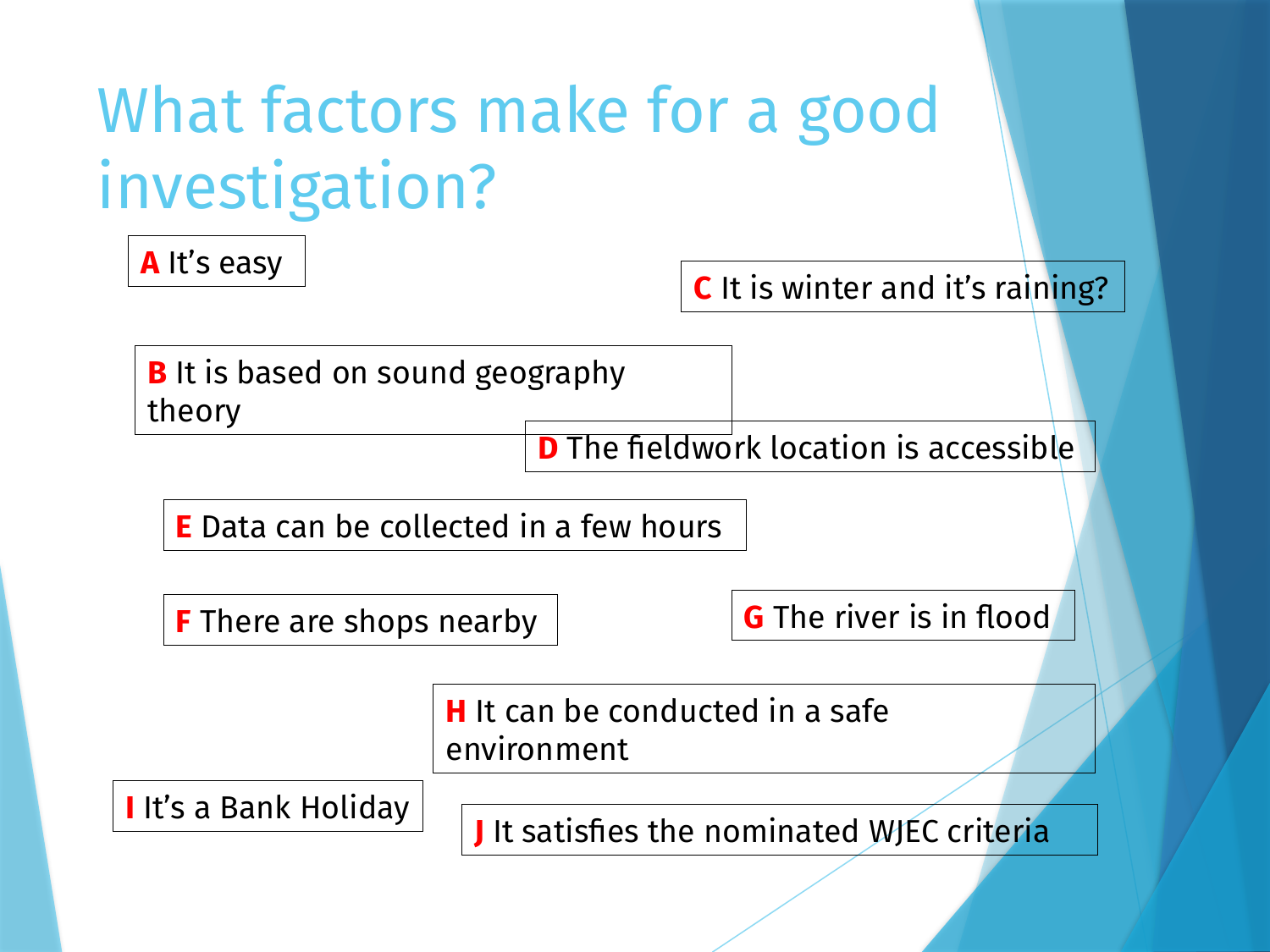

# What factors make for a good investigation?
A It’s easy
C It is winter and it’s raining?
B It is based on sound geography theory
D The fieldwork location is accessible
E Data can be collected in a few hours
G The river is in flood
F There are shops nearby
H It can be conducted in a safe environment
I It’s a Bank Holiday
J It satisfies the nominated WJEC criteria